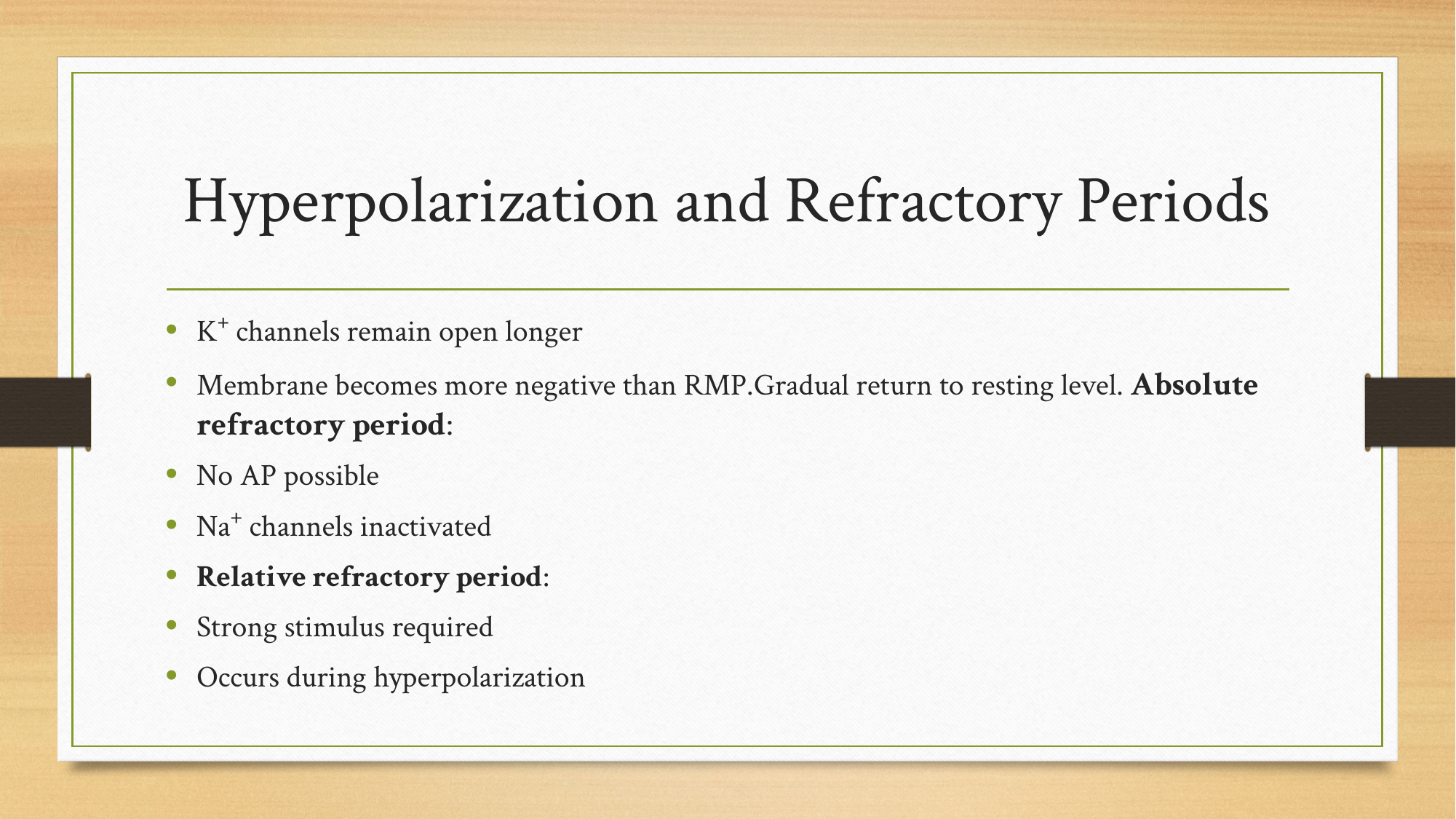

# Hyperpolarization and Refractory Periods
K⁺ channels remain open longer
Membrane becomes more negative than RMP.Gradual return to resting level. Absolute refractory period:
No AP possible
Na⁺ channels inactivated
Relative refractory period:
Strong stimulus required
Occurs during hyperpolarization